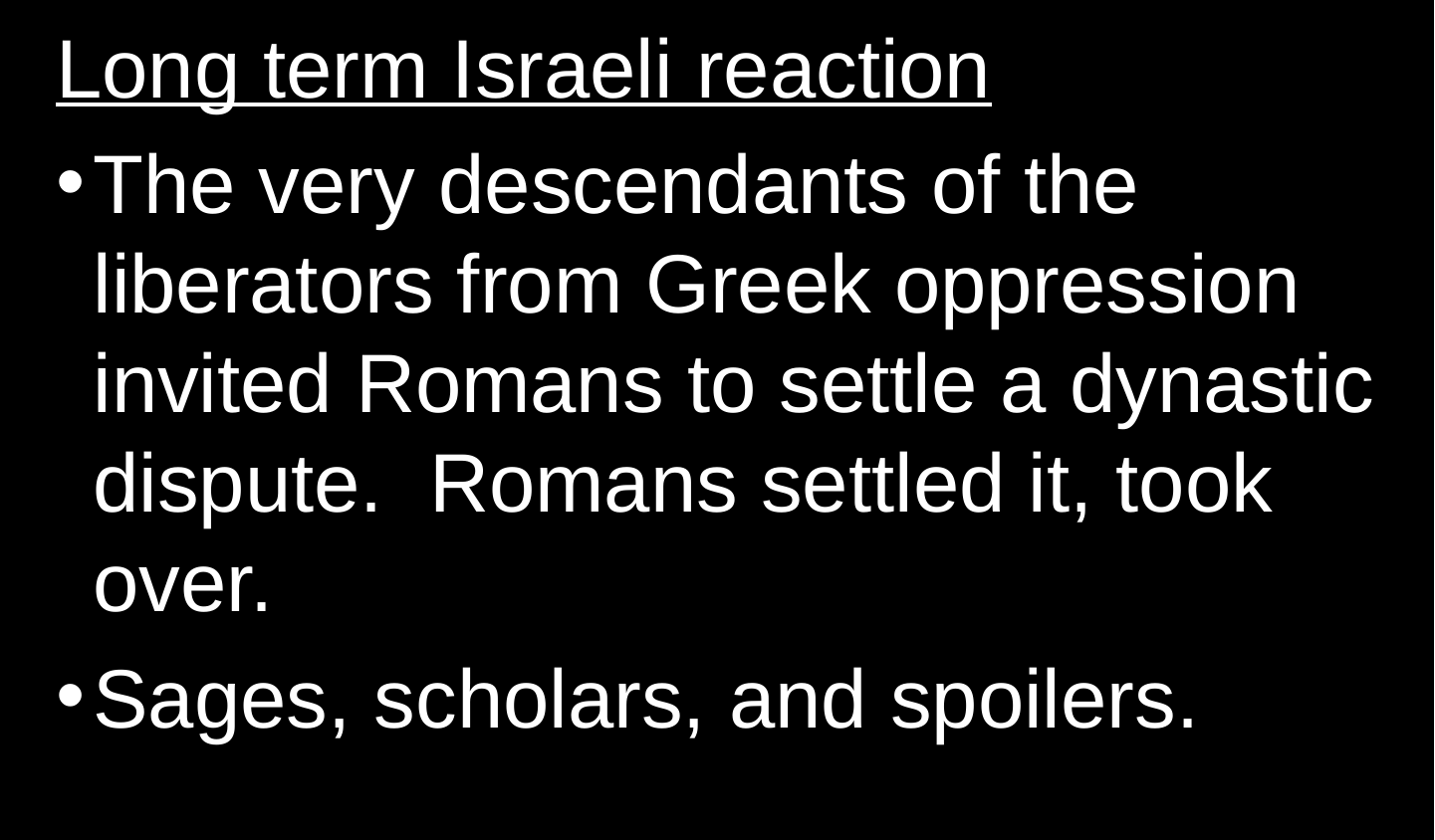

Long term Israeli reaction
The very descendants of the  liberators from Greek oppression invited Romans to settle a dynastic dispute.  Romans settled it, took over.
Sages, scholars, and spoilers.